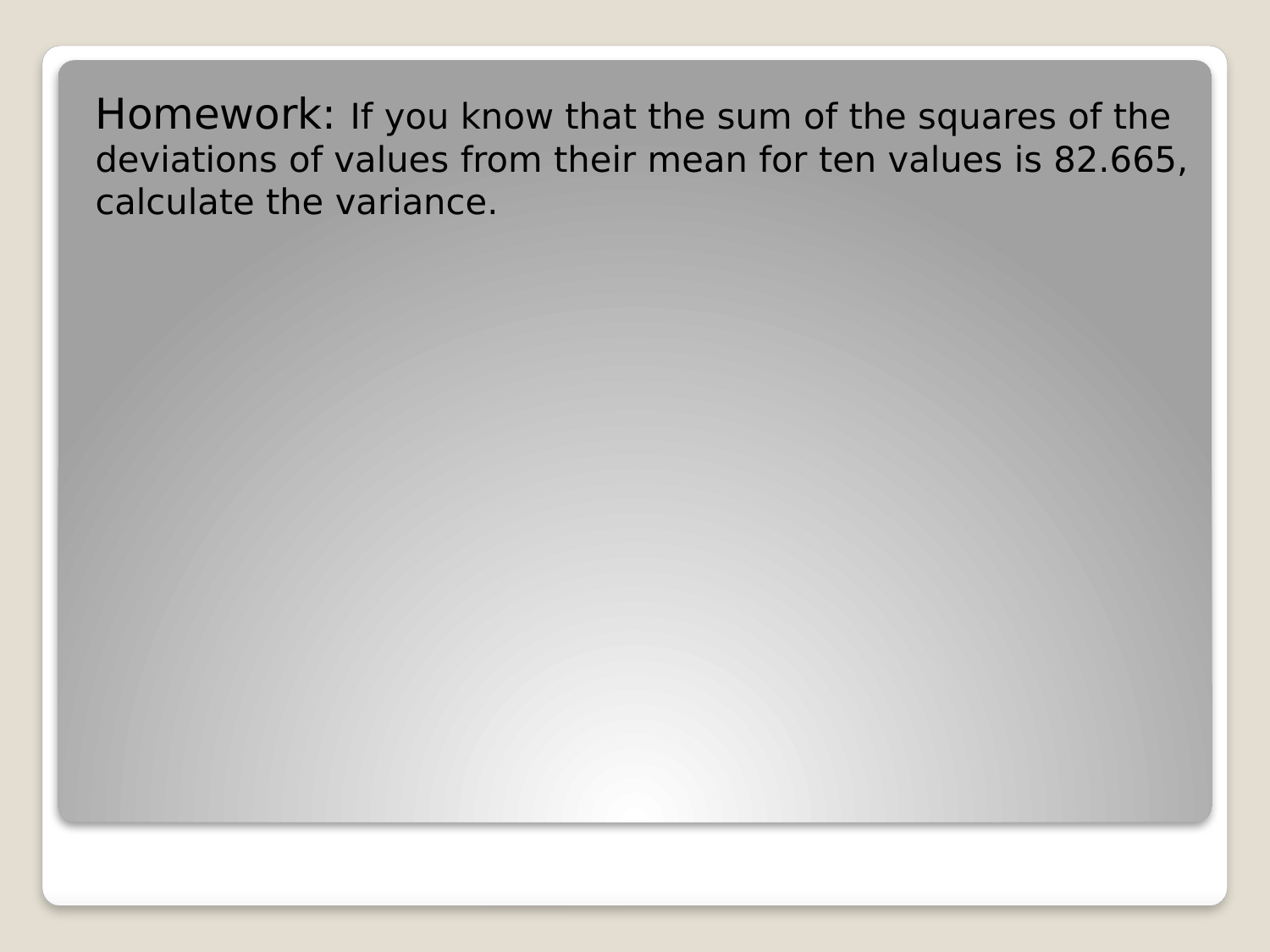

Homework: If you know that the sum of the squares of the deviations of values ​​from their mean for ten values ​​is 82.665, calculate the variance.